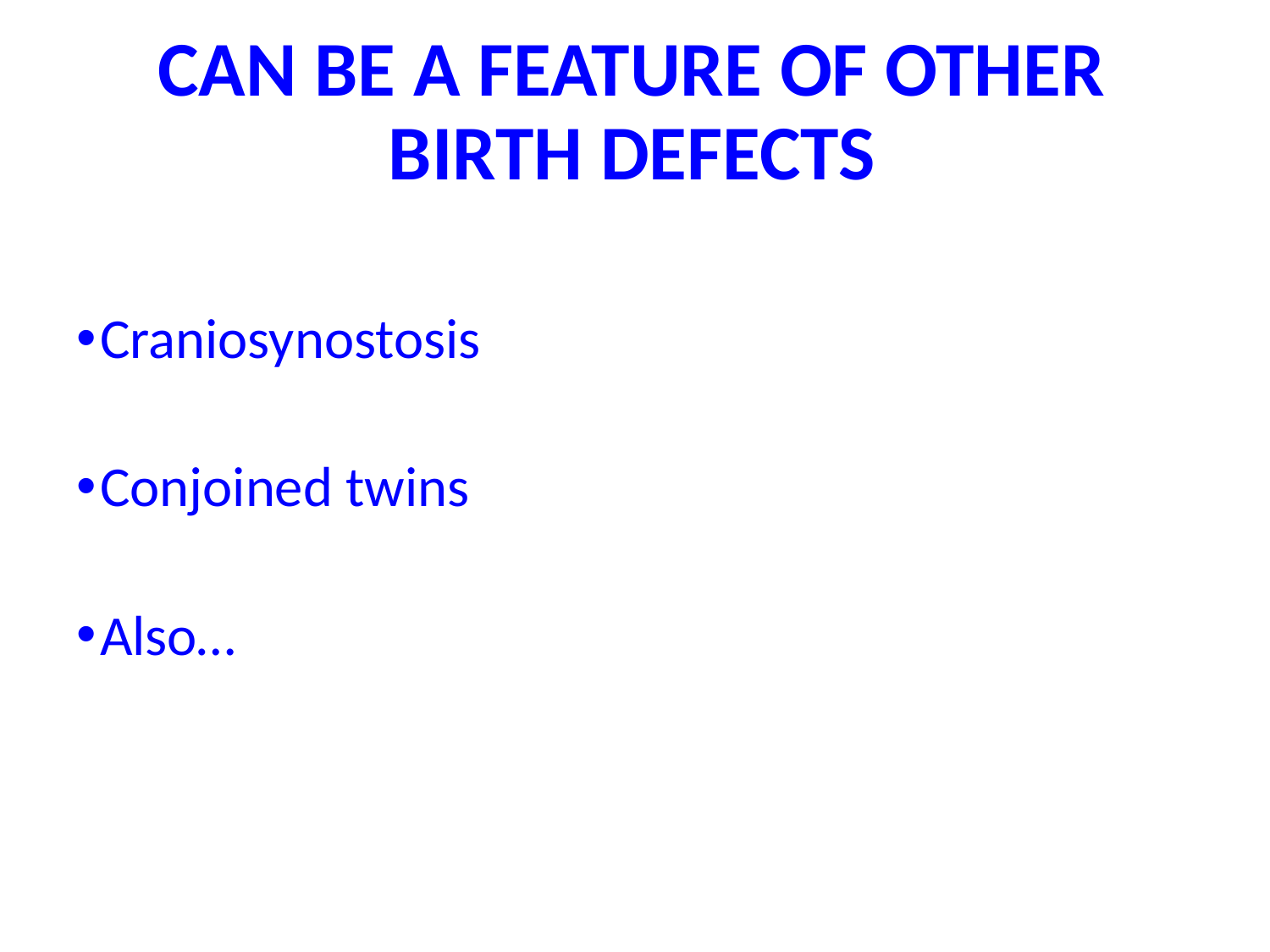

# CAN BE A FEATURE OF OTHER BIRTH DEFECTS

Craniosynostosis

Conjoined twins

Also…